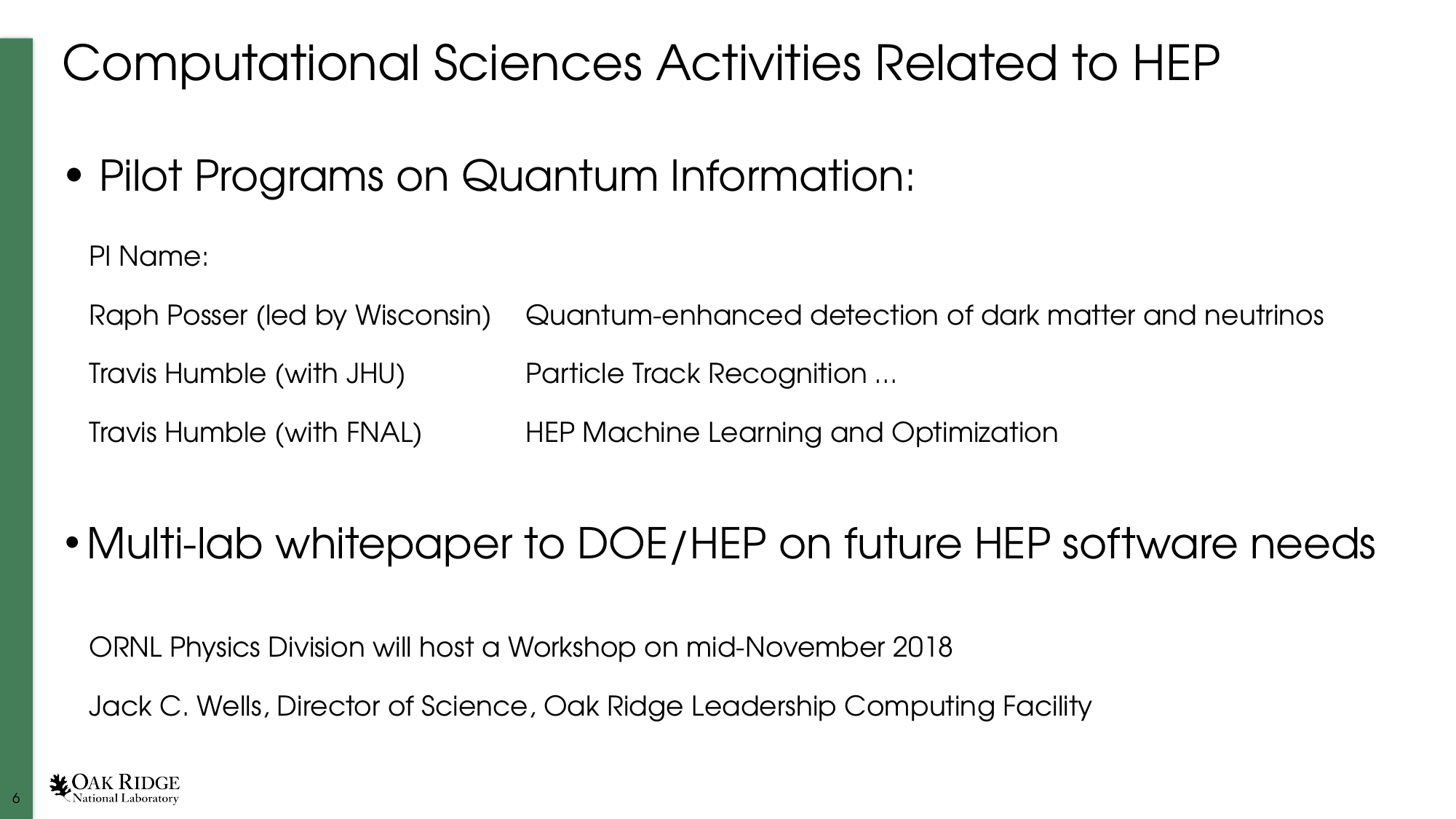

# Computational Sciences Activities Related to HEP
Pilot Programs on Quantum Information:
PI Name:

Raph Posser (led by Wisconsin)	Quantum-enhanced detection of dark matter and neutrinos

Travis Humble (with JHU)		Particle Track Recognition …

Travis Humble (with FNAL)	HEP Machine Learning and Optimization
Multi-lab whitepaper to DOE/HEP on future HEP software needs
ORNL Physics Division will host a Workshop on mid-November 2018

Jack C. Wells, Director of Science, Oak Ridge Leadership Computing Facility